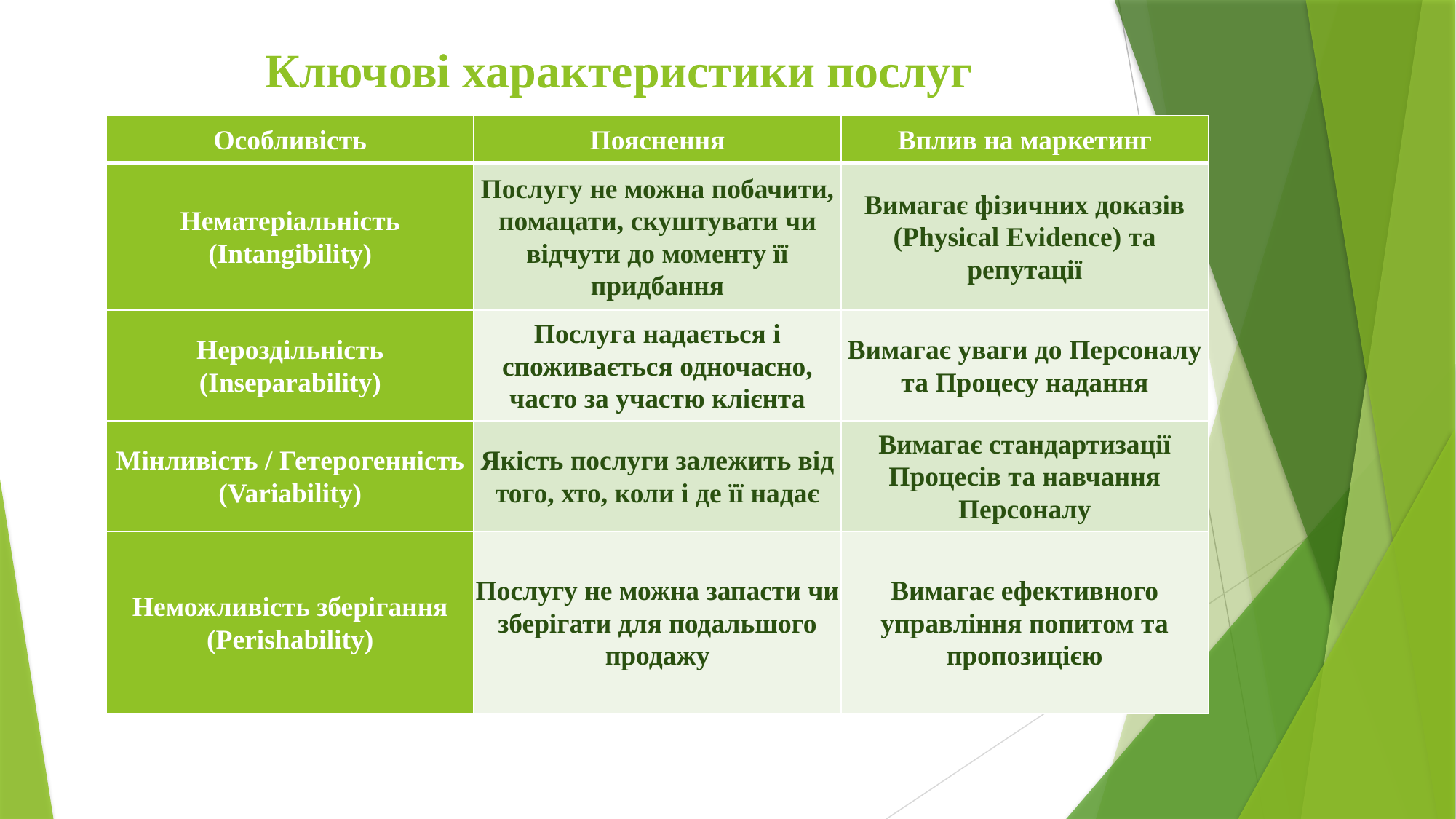

# Ключові характеристики послуг
| Особливість | Пояснення | Вплив на маркетинг |
| --- | --- | --- |
| Нематеріальність (Intangibility) | Послугу не можна побачити, помацати, скуштувати чи відчути до моменту її придбання | Вимагає фізичних доказів (Physical Evidence) та репутації |
| Нероздільність (Inseparability) | Послуга надається і споживається одночасно, часто за участю клієнта | Вимагає уваги до Персоналу та Процесу надання |
| Мінливість / Гетерогенність (Variability) | Якість послуги залежить від того, хто, коли і де її надає | Вимагає стандартизації Процесів та навчання Персоналу |
| Неможливість зберігання (Perishability) | Послугу не можна запасти чи зберігати для подальшого продажу | Вимагає ефективного управління попитом та пропозицією |